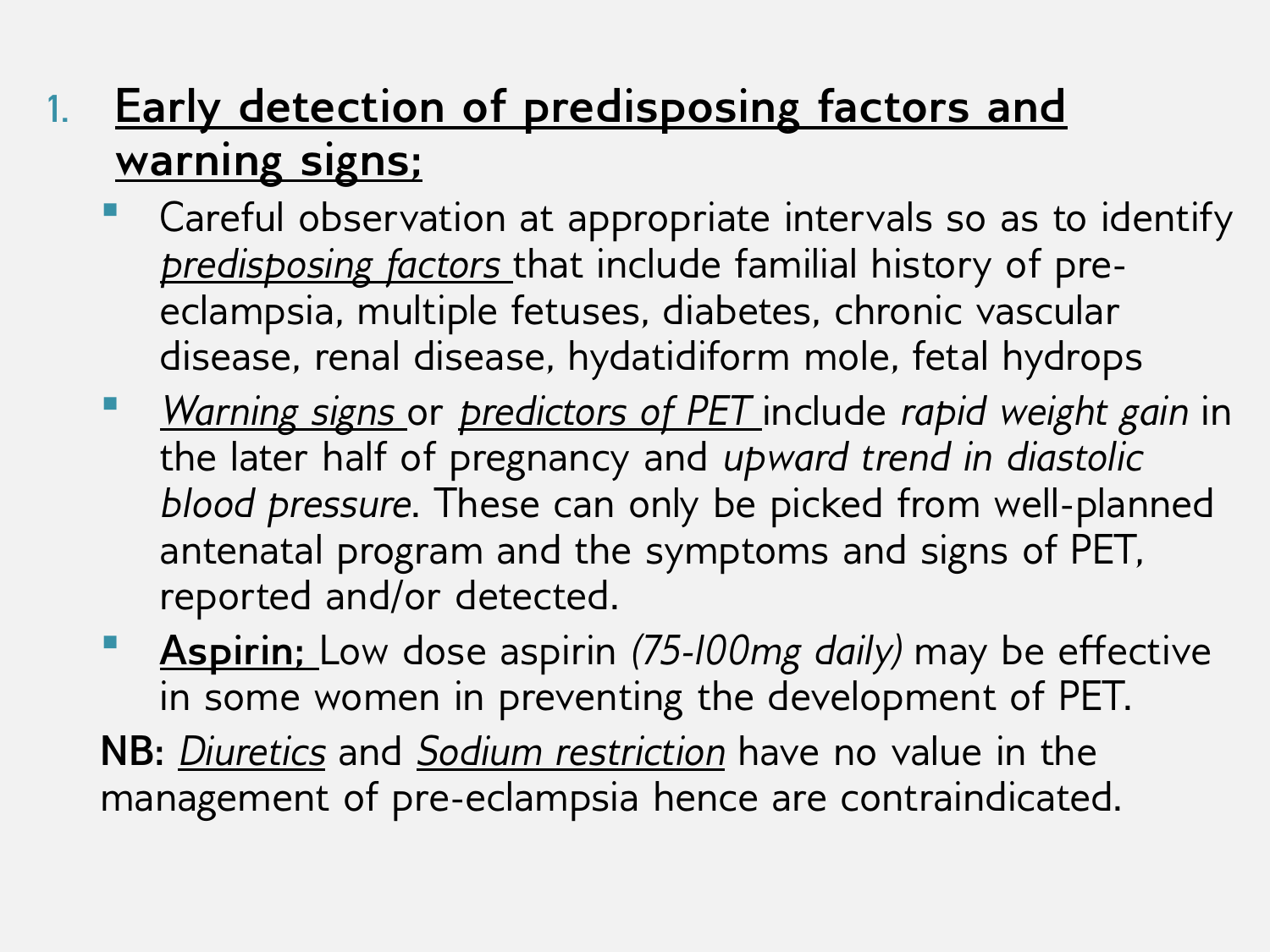

Early detection of predisposing factors and warning signs;
Careful observation at appropriate intervals so as to identify predisposing factors that include familial history of pre-eclampsia, multiple fetuses, diabetes, chronic vascular disease, renal disease, hydatidiform mole, fetal hydrops
Warning signs or predictors of PET include rapid weight gain in the later half of pregnancy and upward trend in diastolic blood pressure. These can only be picked from well-planned antenatal program and the symptoms and signs of PET, reported and/or detected.
Aspirin; Low dose aspirin (75-l00mg daily) may be effective in some women in preventing the development of PET.
NB: Diuretics and Sodium restriction have no value in the management of pre-eclampsia hence are contraindicated.